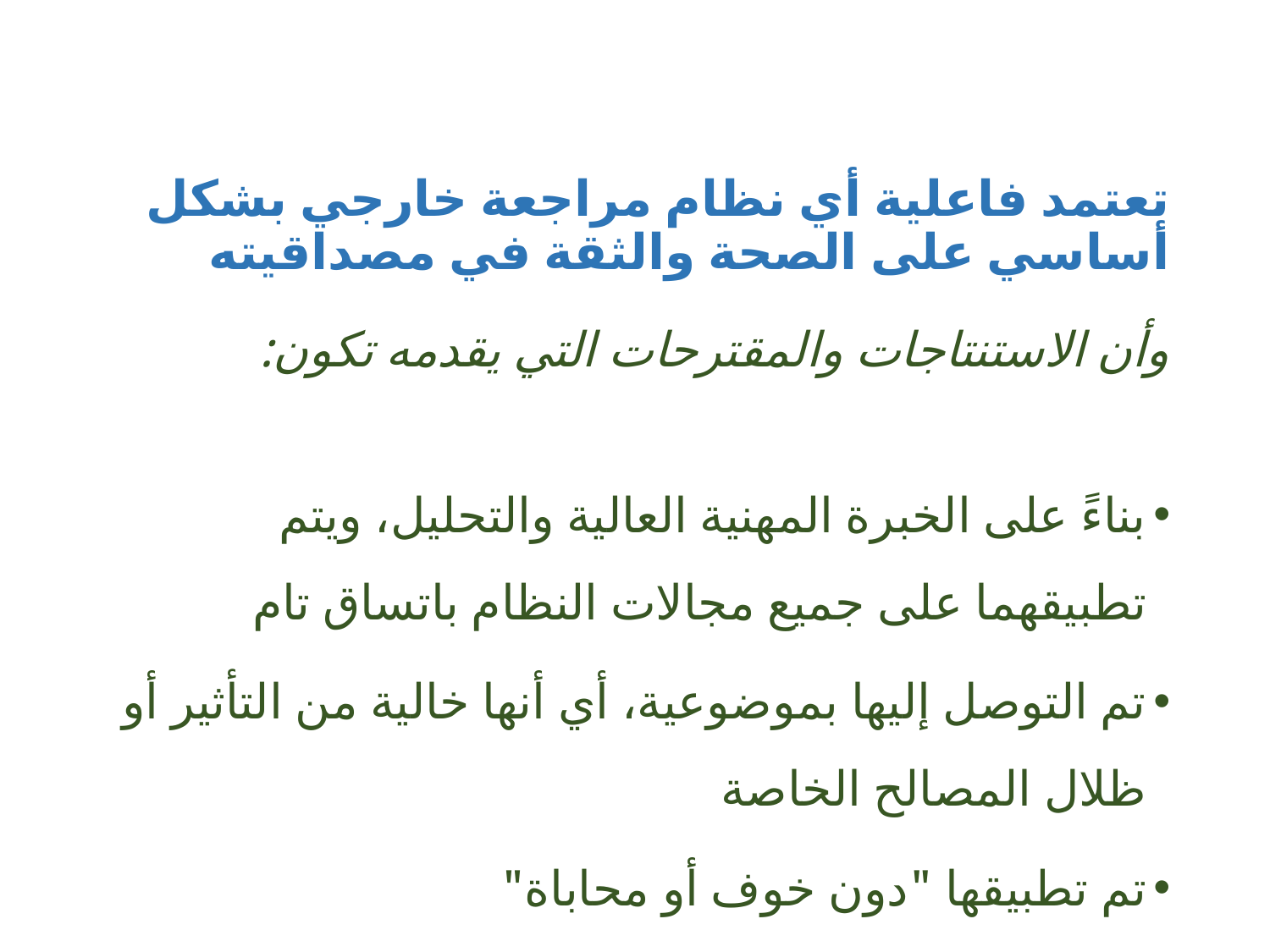

# تعتمد فاعلية أي نظام مراجعة خارجي بشكل أساسي على الصحة والثقة في مصداقيته
وأن الاستنتاجات والمقترحات التي يقدمه تكون:

بناءً على الخبرة المهنية العالية والتحليل، ويتم تطبيقهما على جميع مجالات النظام باتساق تام
تم التوصل إليها بموضوعية، أي أنها خالية من التأثير أو ظلال المصالح الخاصة
تم تطبيقها "دون خوف أو محاباة"